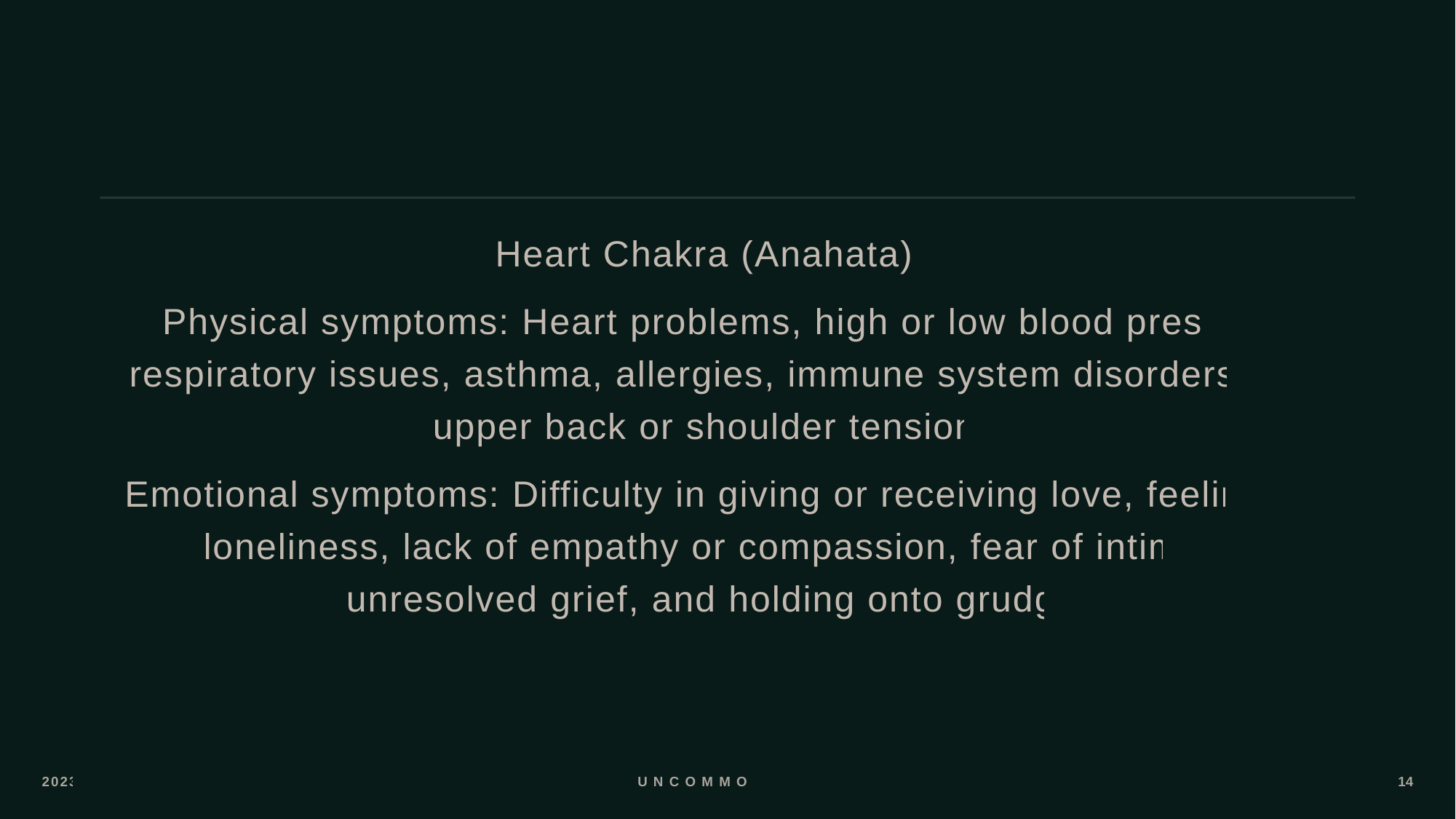

Heart Chakra (Anahata):
Physical symptoms: Heart problems, high or low blood pressure, respiratory issues, asthma, allergies, immune system disorders, and upper back or shoulder tension.
Emotional symptoms: Difficulty in giving or receiving love, feelings of loneliness, lack of empathy or compassion, fear of intimacy, unresolved grief, and holding onto grudges.
2023
Uncommon ppl
14